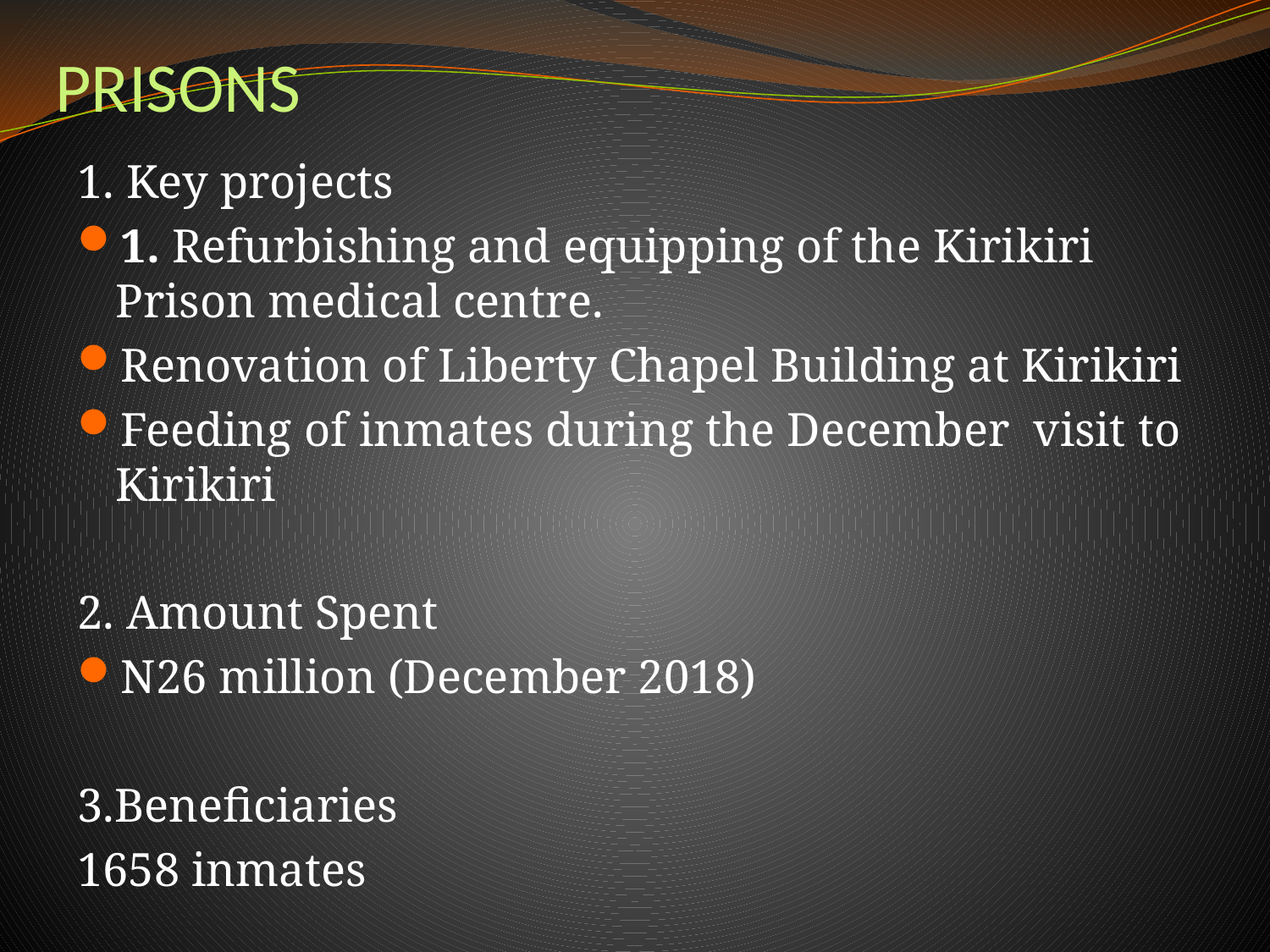

# PRISONS
1. Key projects
1. Refurbishing and equipping of the Kirikiri Prison medical centre.
Renovation of Liberty Chapel Building at Kirikiri
Feeding of inmates during the December  visit to Kirikiri

2. Amount Spent
N26 million (December 2018)

3.Beneficiaries
1658 inmates